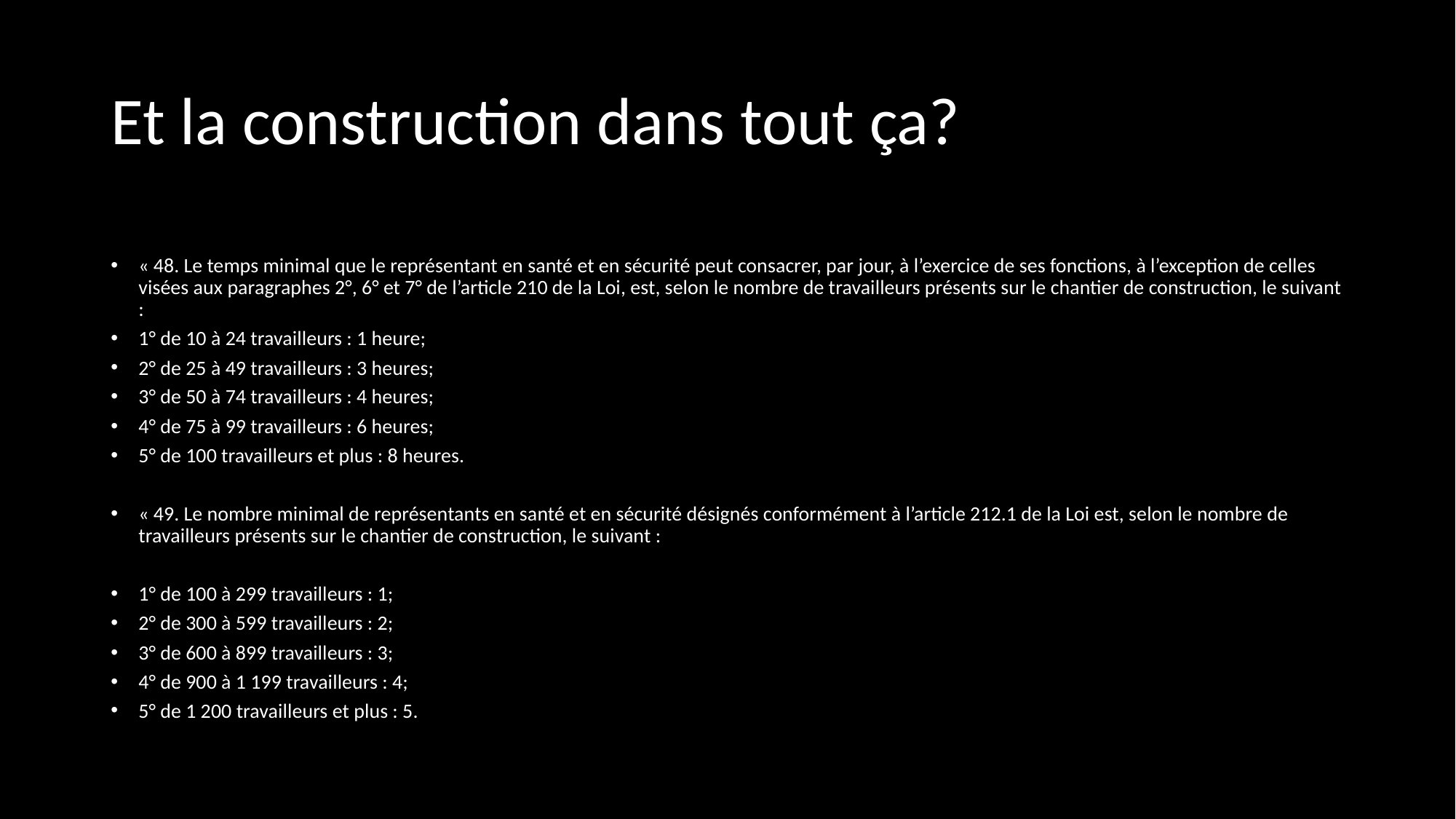

# Et la construction dans tout ça?

« 48. Le temps minimal que le représentant en santé et en sécurité peut consacrer, par jour, à l’exercice de ses fonctions, à l’exception de celles visées aux paragraphes 2°, 6° et 7° de l’article 210 de la Loi, est, selon le nombre de travailleurs présents sur le chantier de construction, le suivant :
1° de 10 à 24 travailleurs : 1 heure;
2° de 25 à 49 travailleurs : 3 heures;
3° de 50 à 74 travailleurs : 4 heures;
4° de 75 à 99 travailleurs : 6 heures;
5° de 100 travailleurs et plus : 8 heures.

« 49. Le nombre minimal de représentants en santé et en sécurité désignés conformément à l’article 212.1 de la Loi est, selon le nombre de travailleurs présents sur le chantier de construction, le suivant :

1° de 100 à 299 travailleurs : 1;
2° de 300 à 599 travailleurs : 2;
3° de 600 à 899 travailleurs : 3;
4° de 900 à 1 199 travailleurs : 4;
5° de 1 200 travailleurs et plus : 5.